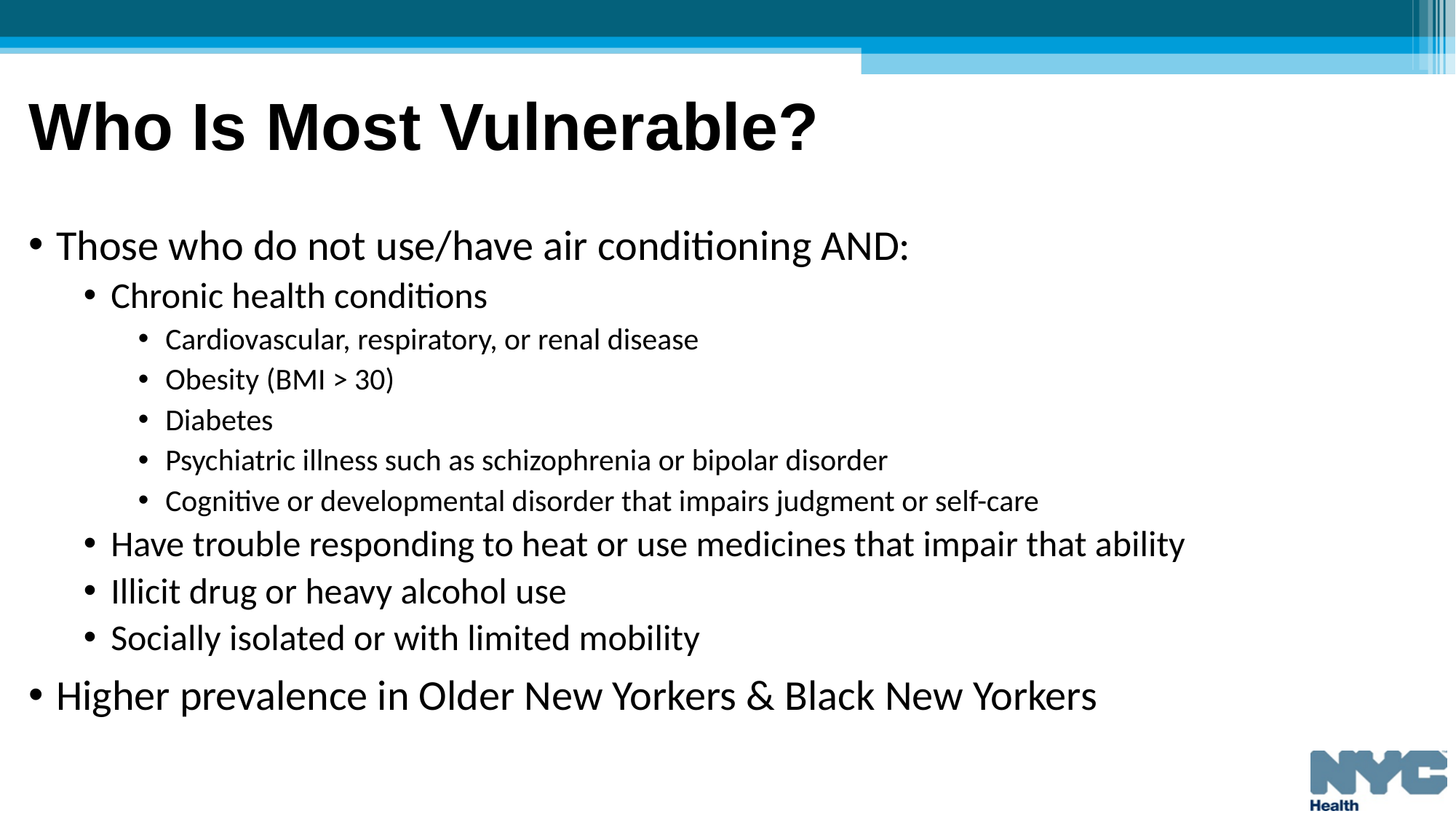

# Who Is Most Vulnerable?
Those who do not use/have air conditioning AND:
Chronic health conditions
Cardiovascular, respiratory, or renal disease
Obesity (BMI > 30)
Diabetes
Psychiatric illness such as schizophrenia or bipolar disorder
Cognitive or developmental disorder that impairs judgment or self-care
Have trouble responding to heat or use medicines that impair that ability
Illicit drug or heavy alcohol use
Socially isolated or with limited mobility
Higher prevalence in Older New Yorkers & Black New Yorkers